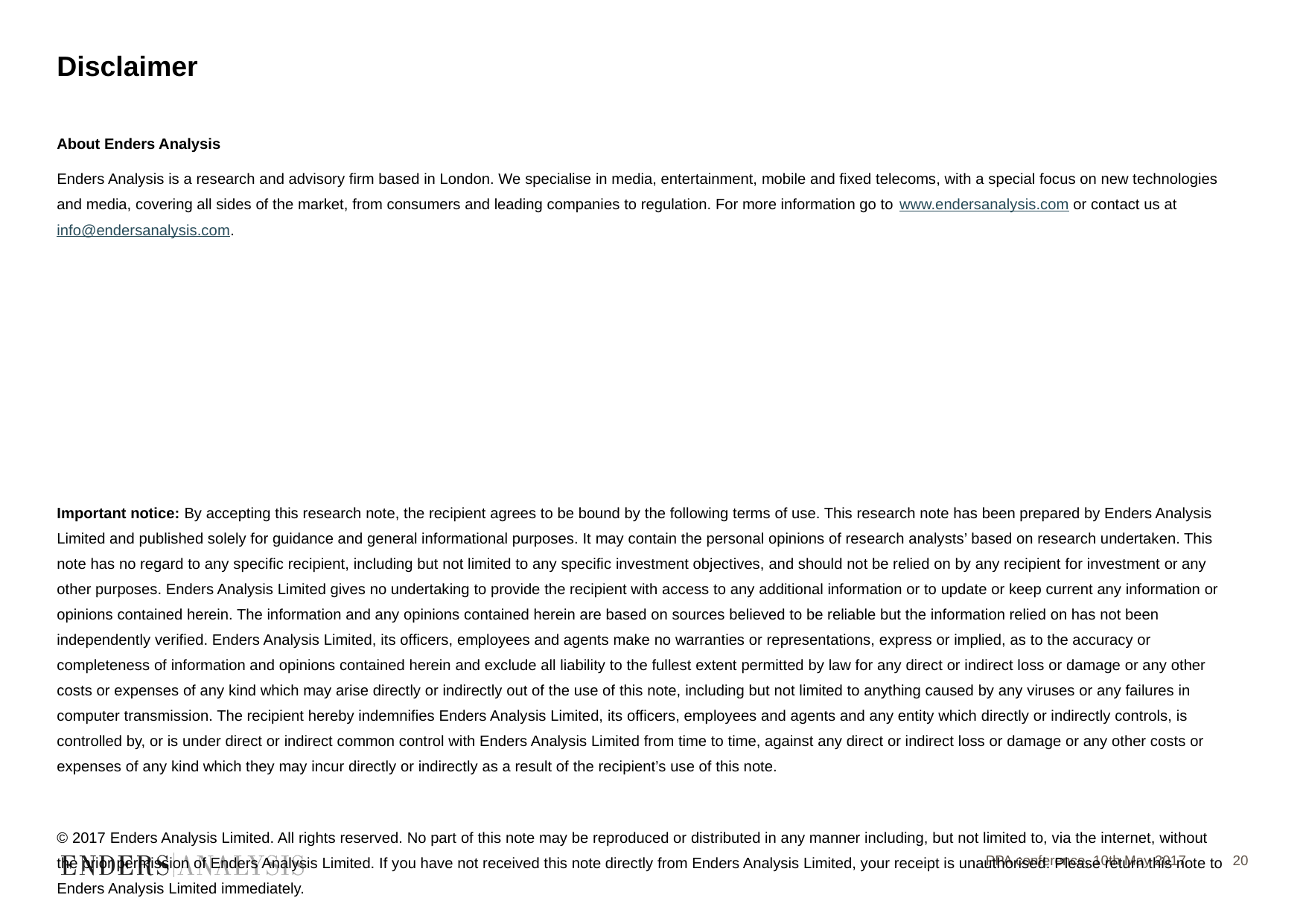

# Disclaimer
About Enders Analysis
Enders Analysis is a research and advisory firm based in London. We specialise in media, entertainment, mobile and fixed telecoms, with a special focus on new technologies and media, covering all sides of the market, from consumers and leading companies to regulation. For more information go to www.endersanalysis.com or contact us at info@endersanalysis.com.

Important notice: By accepting this research note, the recipient agrees to be bound by the following terms of use. This research note has been prepared by Enders Analysis Limited and published solely for guidance and general informational purposes. It may contain the personal opinions of research analysts’ based on research undertaken. This note has no regard to any specific recipient, including but not limited to any specific investment objectives, and should not be relied on by any recipient for investment or any other purposes. Enders Analysis Limited gives no undertaking to provide the recipient with access to any additional information or to update or keep current any information or opinions contained herein. The information and any opinions contained herein are based on sources believed to be reliable but the information relied on has not been independently verified. Enders Analysis Limited, its officers, employees and agents make no warranties or representations, express or implied, as to the accuracy or completeness of information and opinions contained herein and exclude all liability to the fullest extent permitted by law for any direct or indirect loss or damage or any other costs or expenses of any kind which may arise directly or indirectly out of the use of this note, including but not limited to anything caused by any viruses or any failures in computer transmission. The recipient hereby indemnifies Enders Analysis Limited, its officers, employees and agents and any entity which directly or indirectly controls, is controlled by, or is under direct or indirect common control with Enders Analysis Limited from time to time, against any direct or indirect loss or damage or any other costs or expenses of any kind which they may incur directly or indirectly as a result of the recipient’s use of this note.

© 2017 Enders Analysis Limited. All rights reserved. No part of this note may be reproduced or distributed in any manner including, but not limited to, via the internet, without the prior permission of Enders Analysis Limited. If you have not received this note directly from Enders Analysis Limited, your receipt is unauthorised. Please return this note to Enders Analysis Limited immediately.
PPA conference, 10th May 2017
20